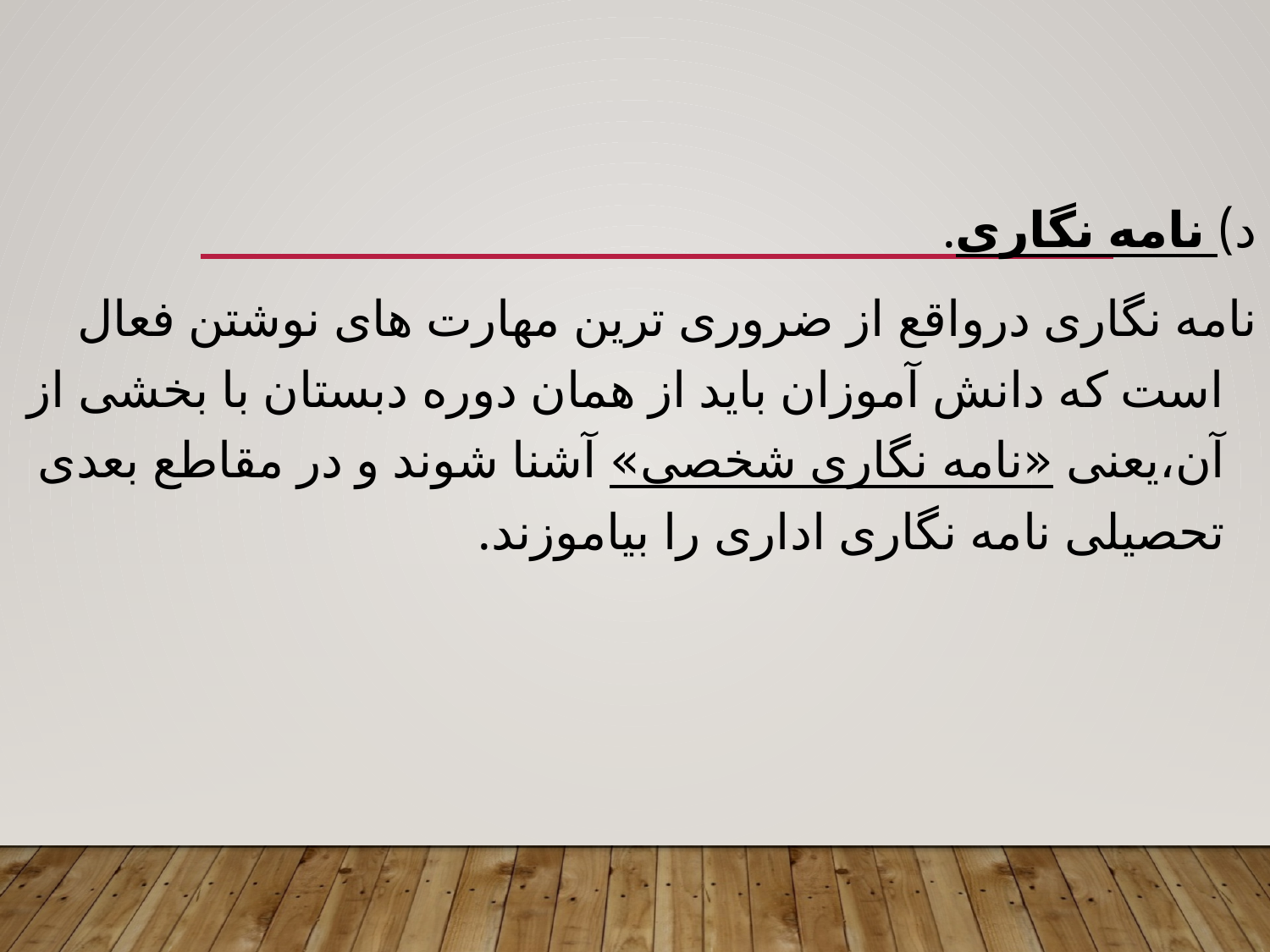

د) نامه نگاری.
نامه نگاری درواقع از ضروری ترین مهارت های نوشتن فعال است که دانش آموزان باید از همان دوره دبستان با بخشی از آن،یعنی «نامه نگاری شخصی» آشنا شوند و در مقاطع بعدی تحصیلی نامه نگاری اداری را بیاموزند.